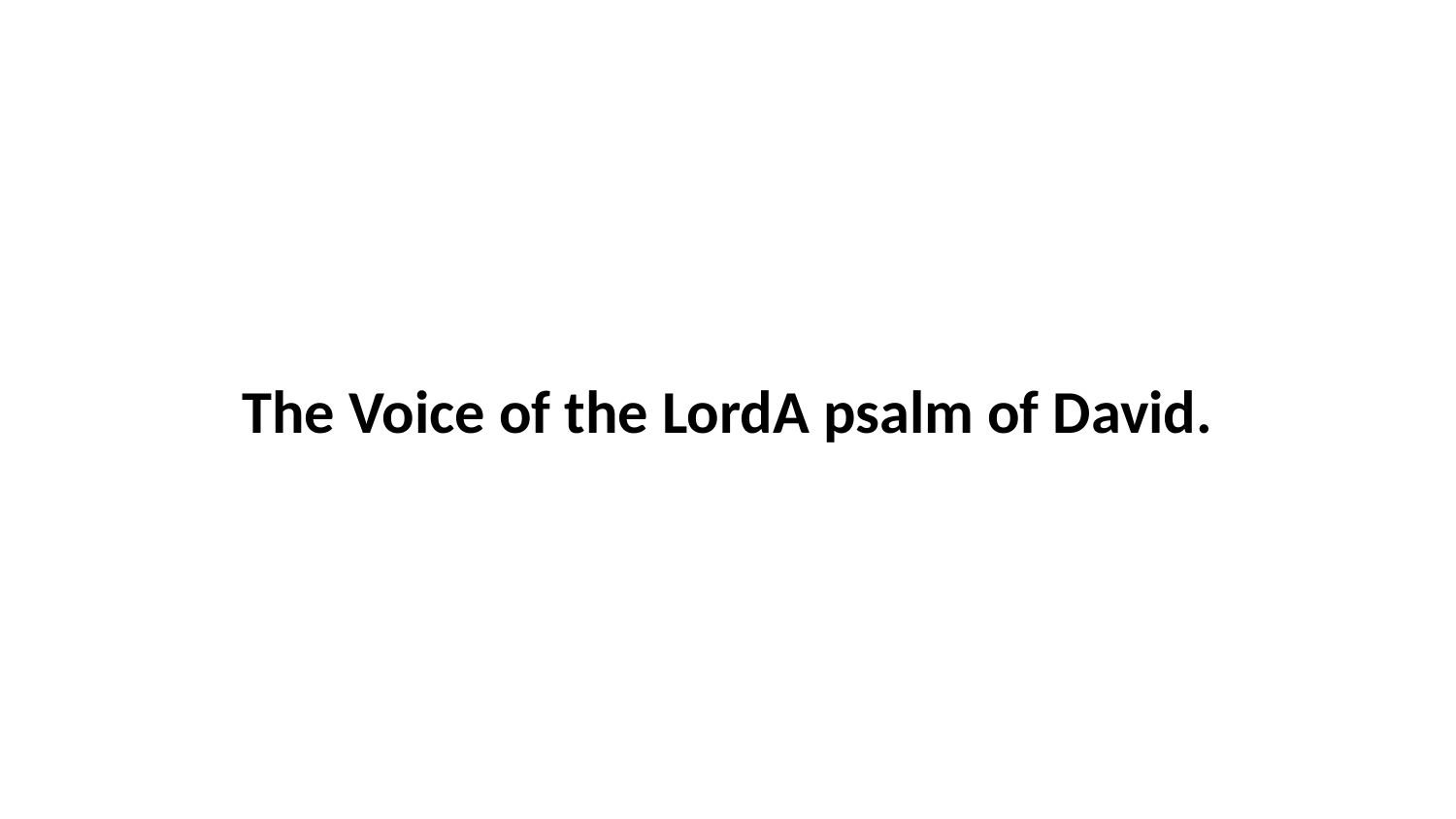

The Voice of the LordA psalm of David.